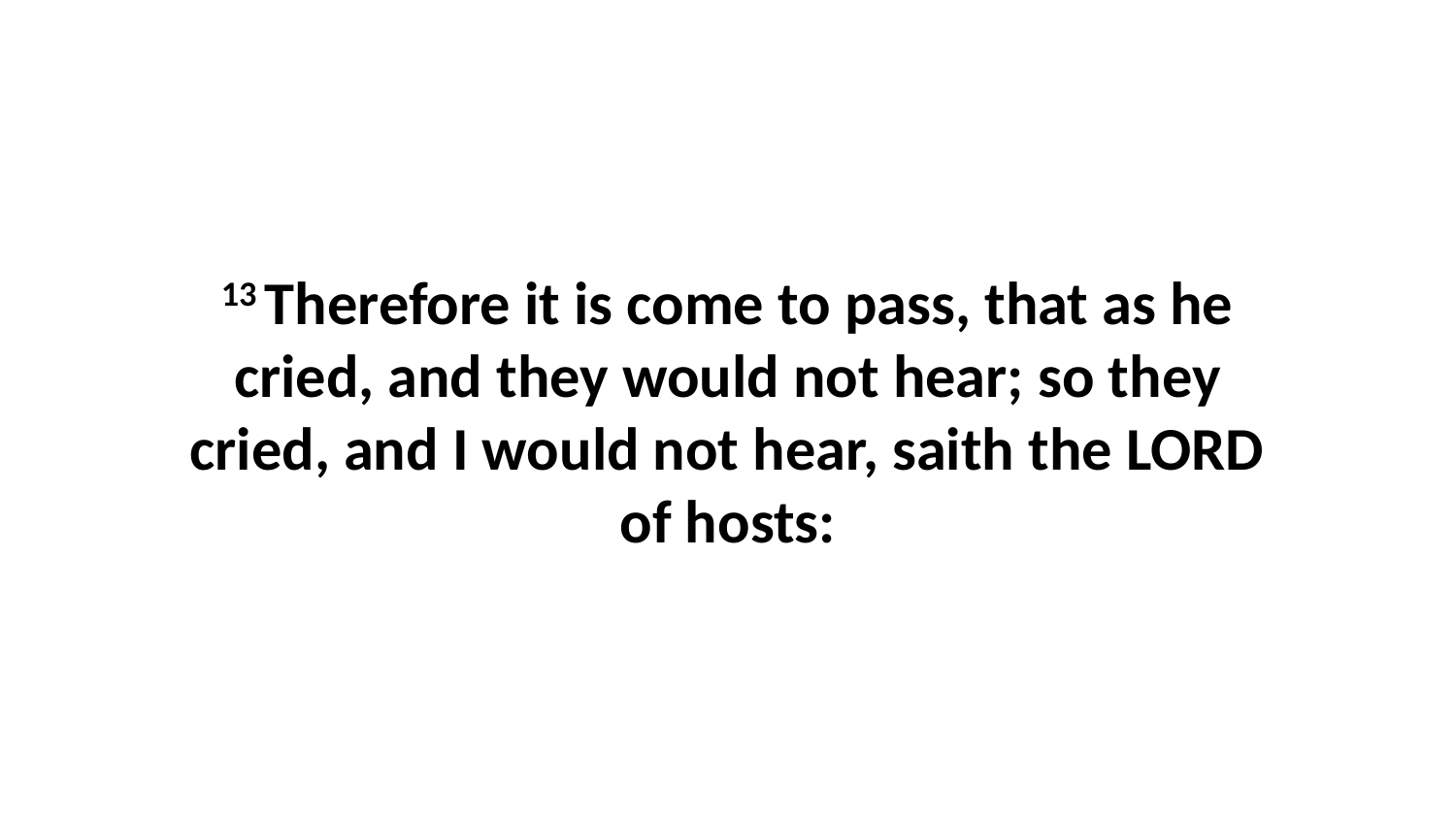

13 Therefore it is come to pass, that as he cried, and they would not hear; so they cried, and I would not hear, saith the LORD of hosts: